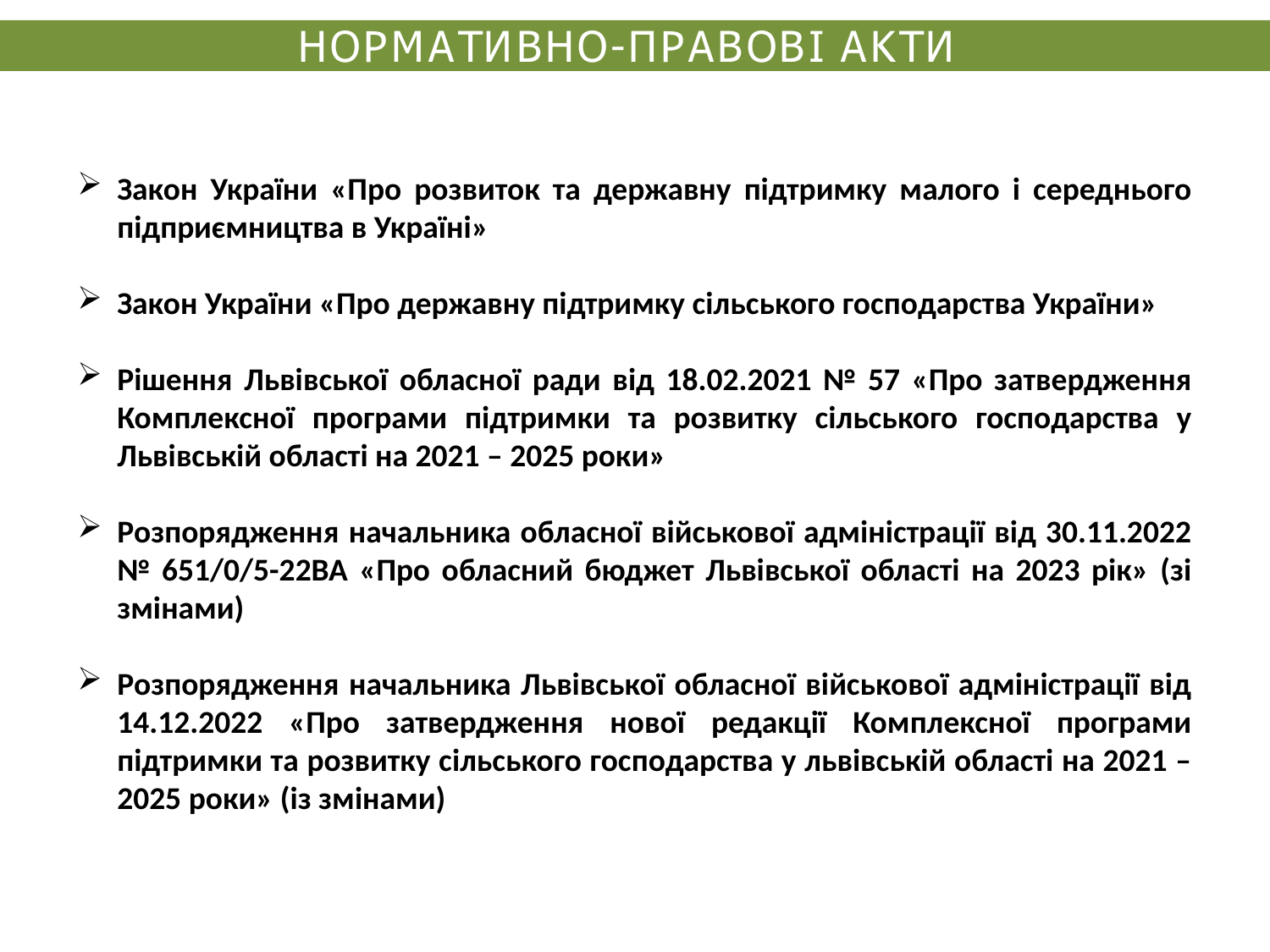

НОРМАТИВНО-ПРАВОВІ АКТИ
Закон України «Про розвиток та державну підтримку малого і середнього підприємництва в Україні»

Закон України «Про державну підтримку сільського господарства України»

Рішення Львівської обласної ради від 18.02.2021 № 57 «Про затвердження Комплексної програми підтримки та розвитку сільського господарства у Львівській області на 2021 – 2025 роки»

Розпорядження начальника обласної військової адміністрації від 30.11.2022 № 651/0/5-22ВА «Про обласний бюджет Львівської області на 2023 рік» (зі змінами)

Розпорядження начальника Львівської обласної військової адміністрації від 14.12.2022 «Про затвердження нової редакції Комплексної програми підтримки та розвитку сільського господарства у львівській області на 2021 – 2025 роки» (із змінами)

|  |
| --- |